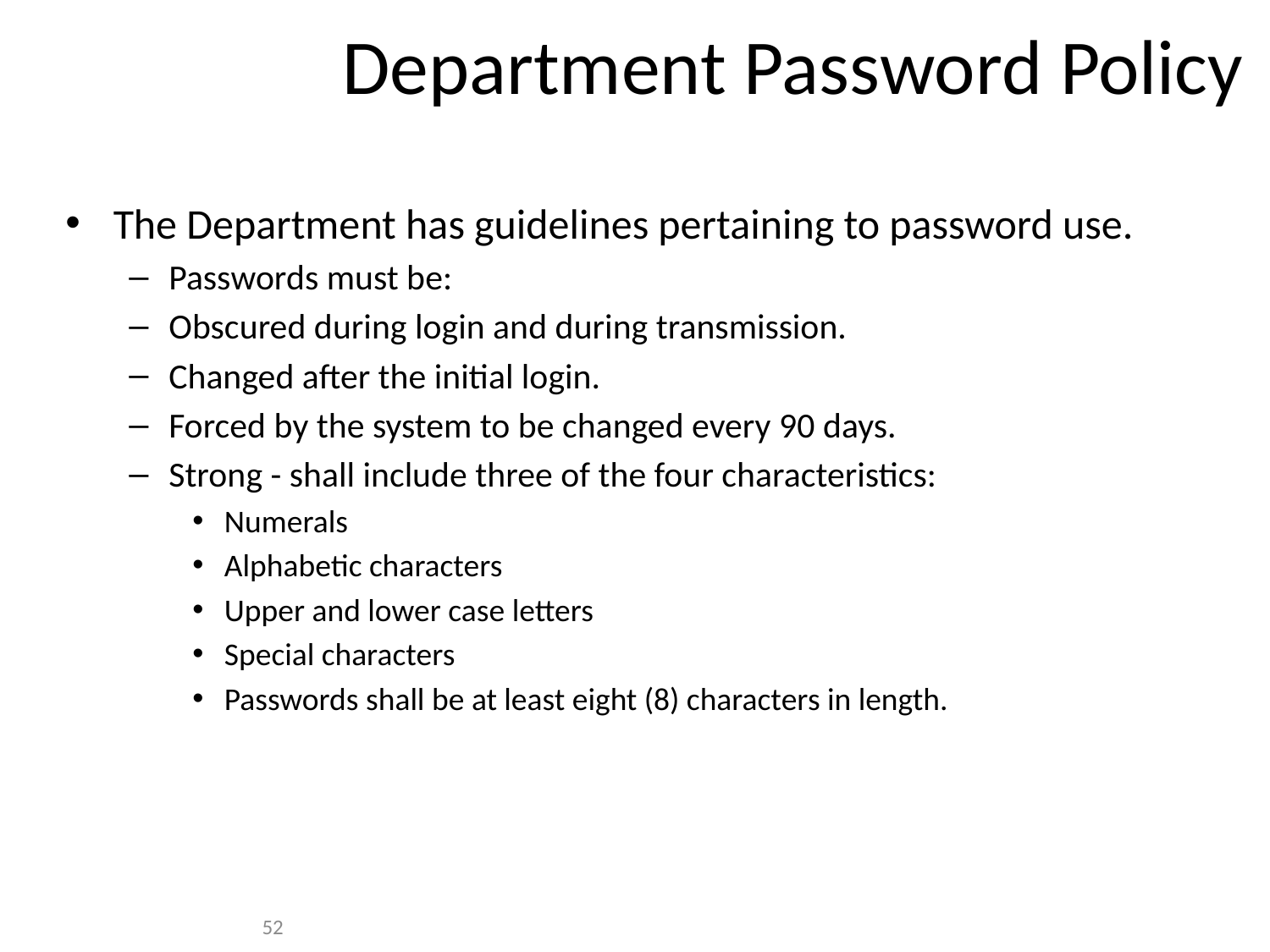

Department Password Policy
The Department has guidelines pertaining to password use.
Passwords must be:
Obscured during login and during transmission.
Changed after the initial login.
Forced by the system to be changed every 90 days.
Strong - shall include three of the four characteristics:
Numerals
Alphabetic characters
Upper and lower case letters
Special characters
Passwords shall be at least eight (8) characters in length.
52
52